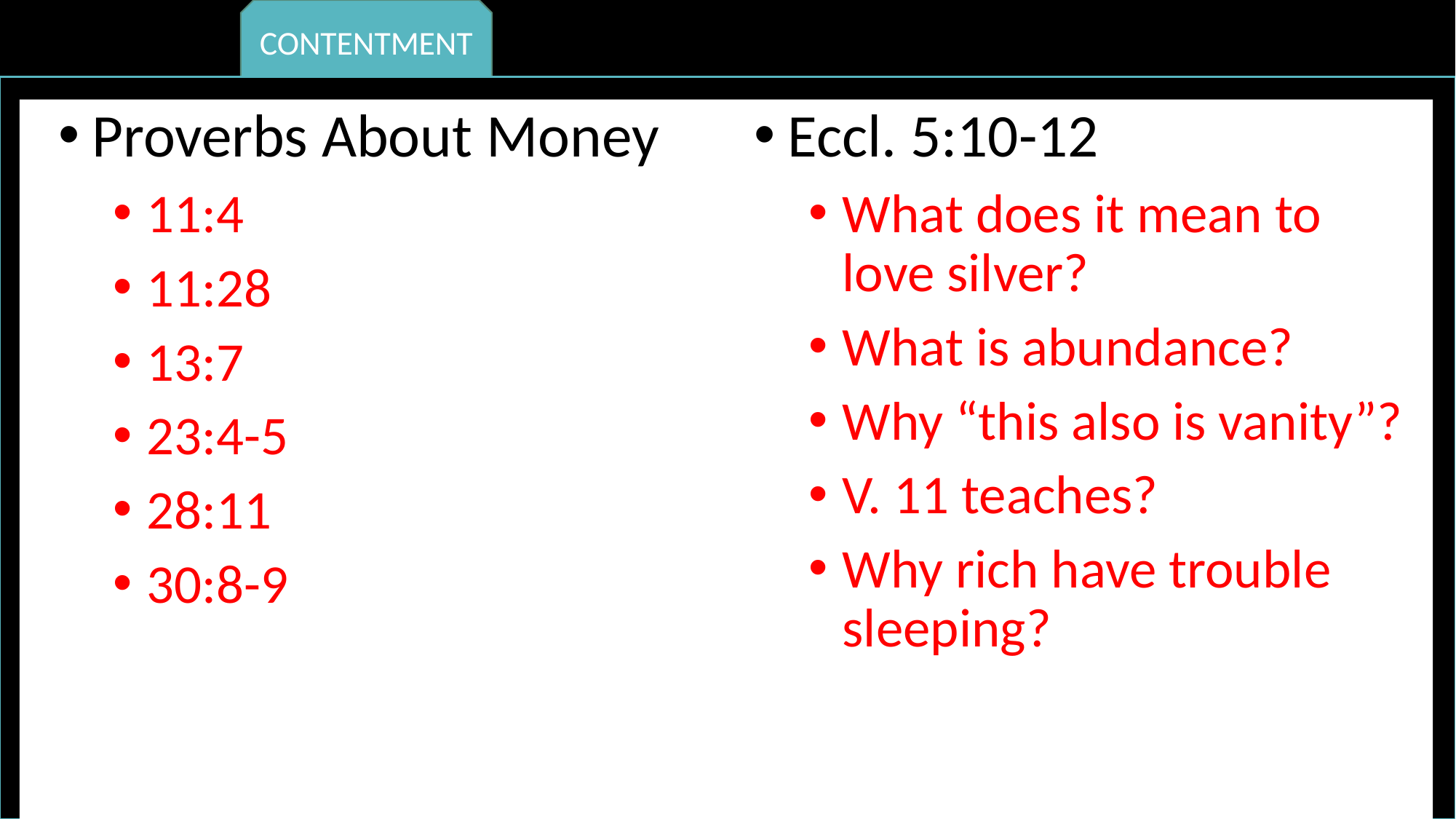

CONTENTMENT

Proverbs About Money
11:4
11:28
13:7
23:4-5
28:11
30:8-9

Eccl. 5:10-12
What does it mean to love silver?
What is abundance?
Why “this also is vanity”?
V. 11 teaches?
Why rich have trouble sleeping?
HUMILITY
RESPECT
MATURITY
KINDNESS
DILIGENCE
PERSEVERANCE
FAITHFULNESS
COURAGE
INTEGRITY
COMPASSION
MORAL PURITY